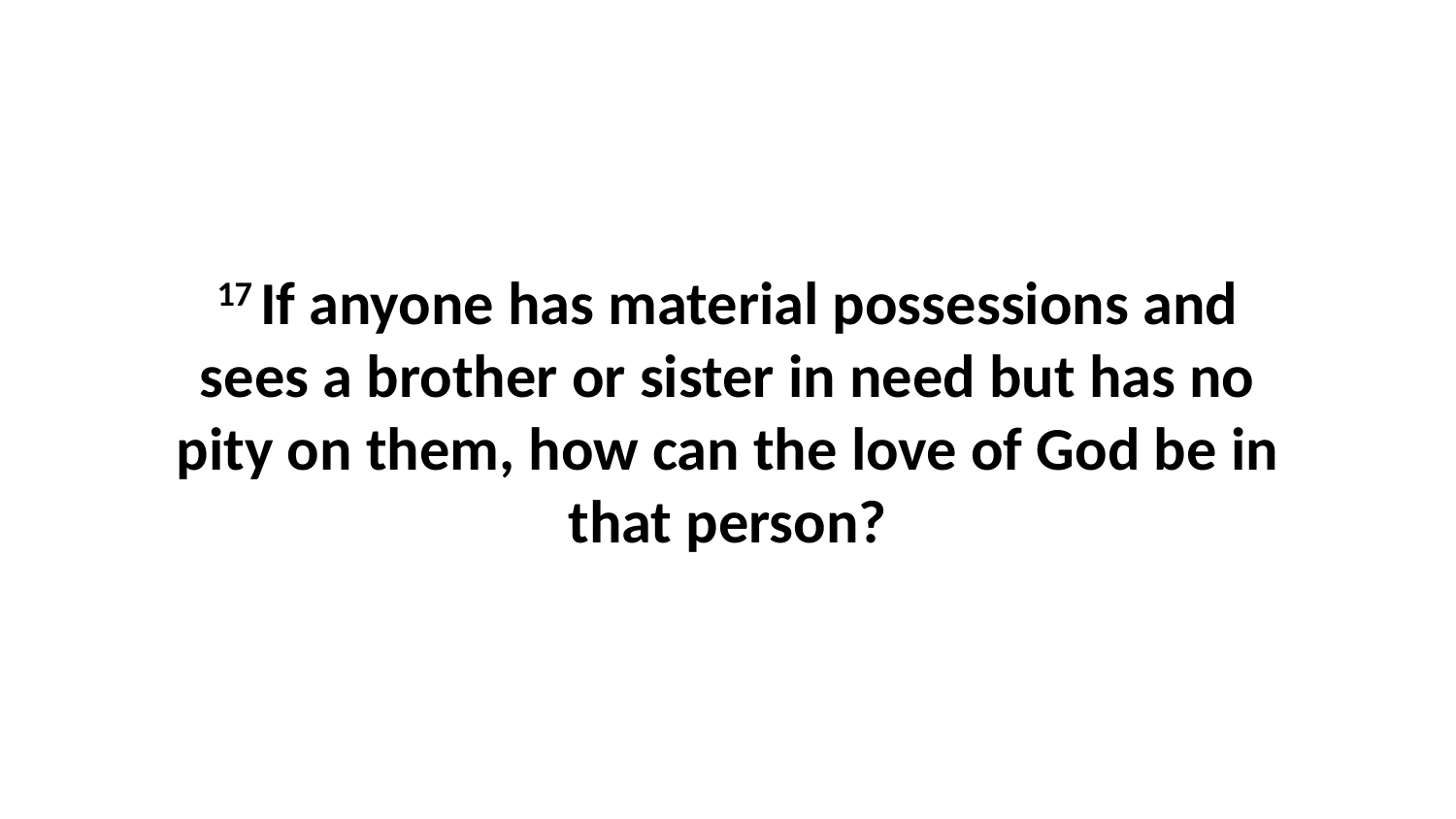

17 If anyone has material possessions and sees a brother or sister in need but has no pity on them, how can the love of God be in that person?